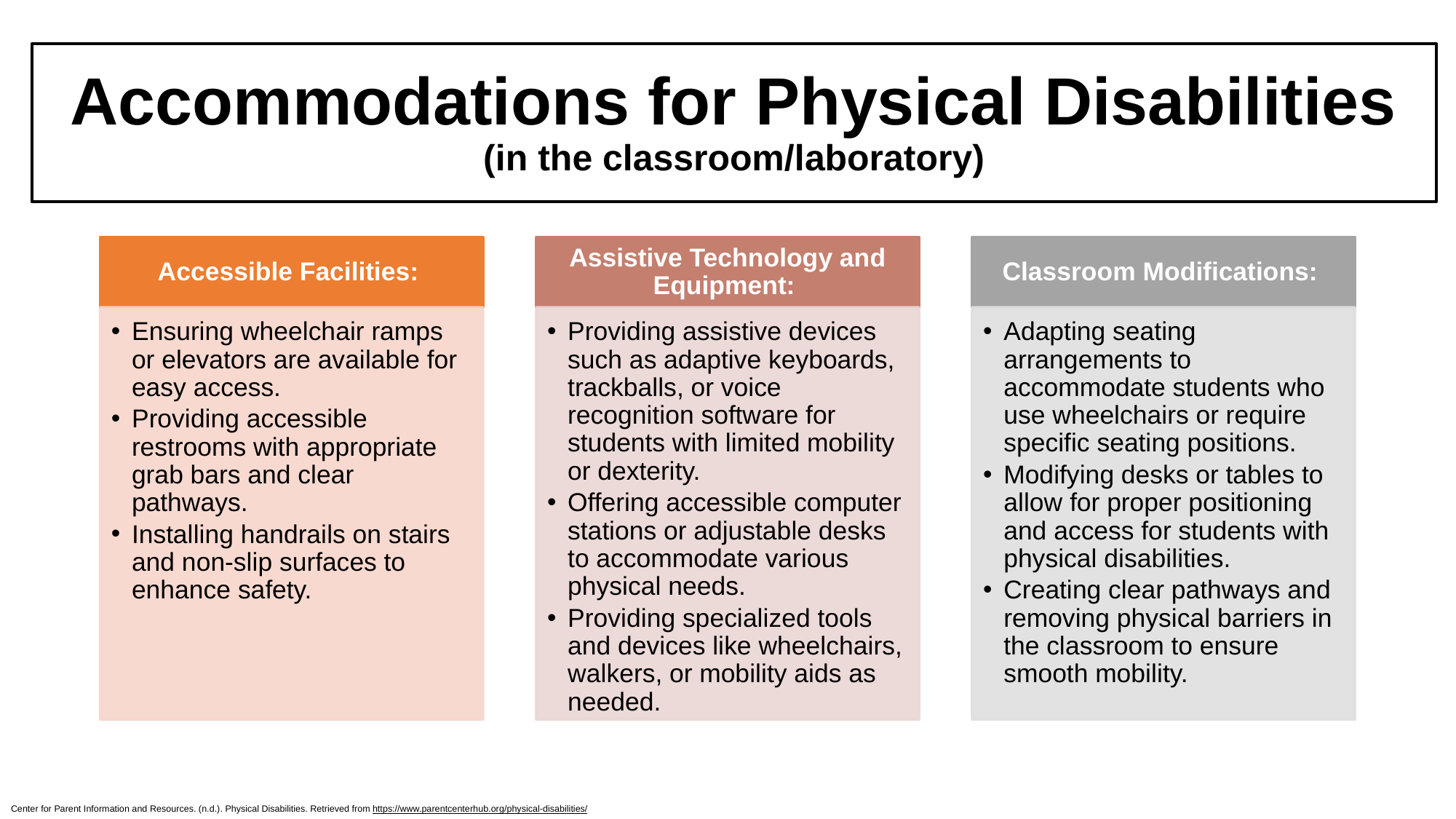

Accommodations for Physical Disabilities
(in the classroom/laboratory)
#

Accessible Facilities:

Assistive Technology and Equipment:

Classroom Modifications:

Ensuring wheelchair ramps or elevators are available for easy access.
Providing accessible restrooms with appropriate grab bars and clear pathways.
Installing handrails on stairs and non-slip surfaces to enhance safety.

Providing assistive devices such as adaptive keyboards, trackballs, or voice recognition software for students with limited mobility or dexterity.
Offering accessible computer stations or adjustable desks to accommodate various physical needs.
Providing specialized tools and devices like wheelchairs, walkers, or mobility aids as needed.

Adapting seating arrangements to accommodate students who use wheelchairs or require specific seating positions.
Modifying desks or tables to allow for proper positioning and access for students with physical disabilities.
Creating clear pathways and removing physical barriers in the classroom to ensure smooth mobility.
Center for Parent Information and Resources. (n.d.). Physical Disabilities. Retrieved from https://www.parentcenterhub.org/physical-disabilities/